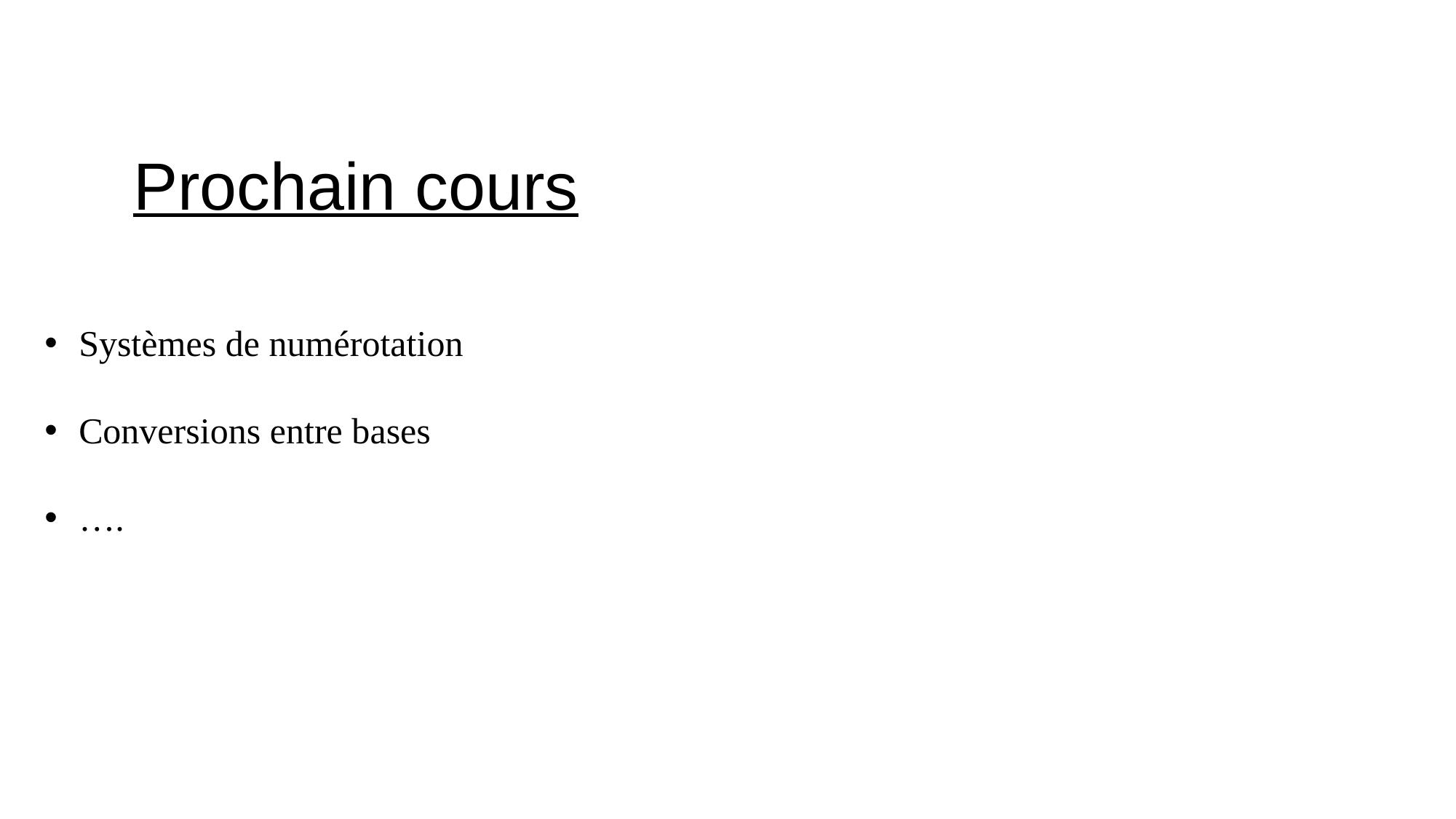

Prochain cours
Systèmes de numérotation
Conversions entre bases
….